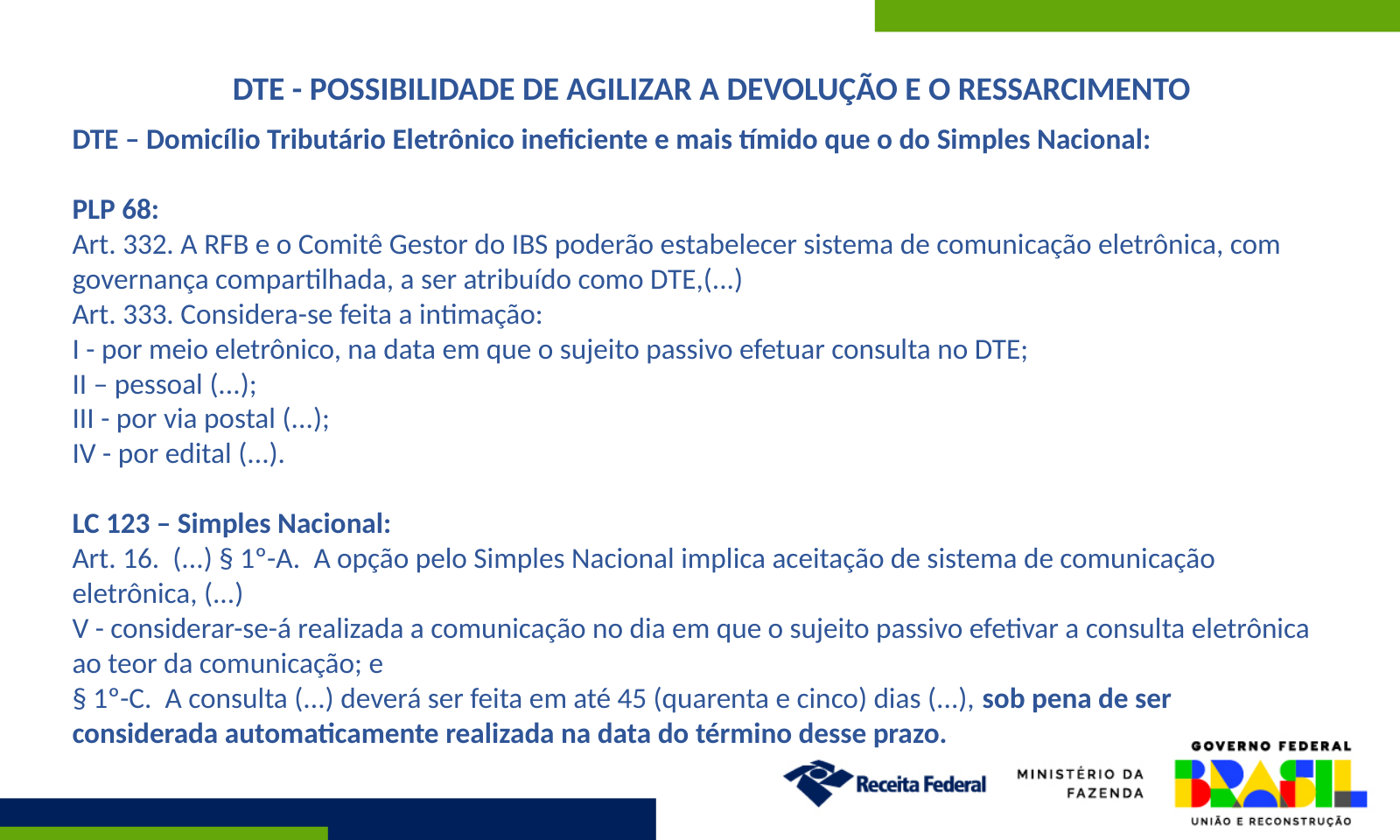

DTE - POSSIBILIDADE DE AGILIZAR A DEVOLUÇÃO E O RESSARCIMENTO
DTE – Domicílio Tributário Eletrônico ineficiente e mais tímido que o do Simples Nacional:
PLP 68:
Art. 332. A RFB e o Comitê Gestor do IBS poderão estabelecer sistema de comunicação eletrônica, com governança compartilhada, a ser atribuído como DTE,(...)
Art. 333. Considera-se feita a intimação:
I - por meio eletrônico, na data em que o sujeito passivo efetuar consulta no DTE;
II – pessoal (...);
III - por via postal (...);
IV - por edital (...).
LC 123 – Simples Nacional:
Art. 16.  (...) § 1º-A.  A opção pelo Simples Nacional implica aceitação de sistema de comunicação eletrônica, (...)
V - considerar-se-á realizada a comunicação no dia em que o sujeito passivo efetivar a consulta eletrônica ao teor da comunicação; e
§ 1º-C.  A consulta (...) deverá ser feita em até 45 (quarenta e cinco) dias (...), sob pena de ser considerada automaticamente realizada na data do término desse prazo.